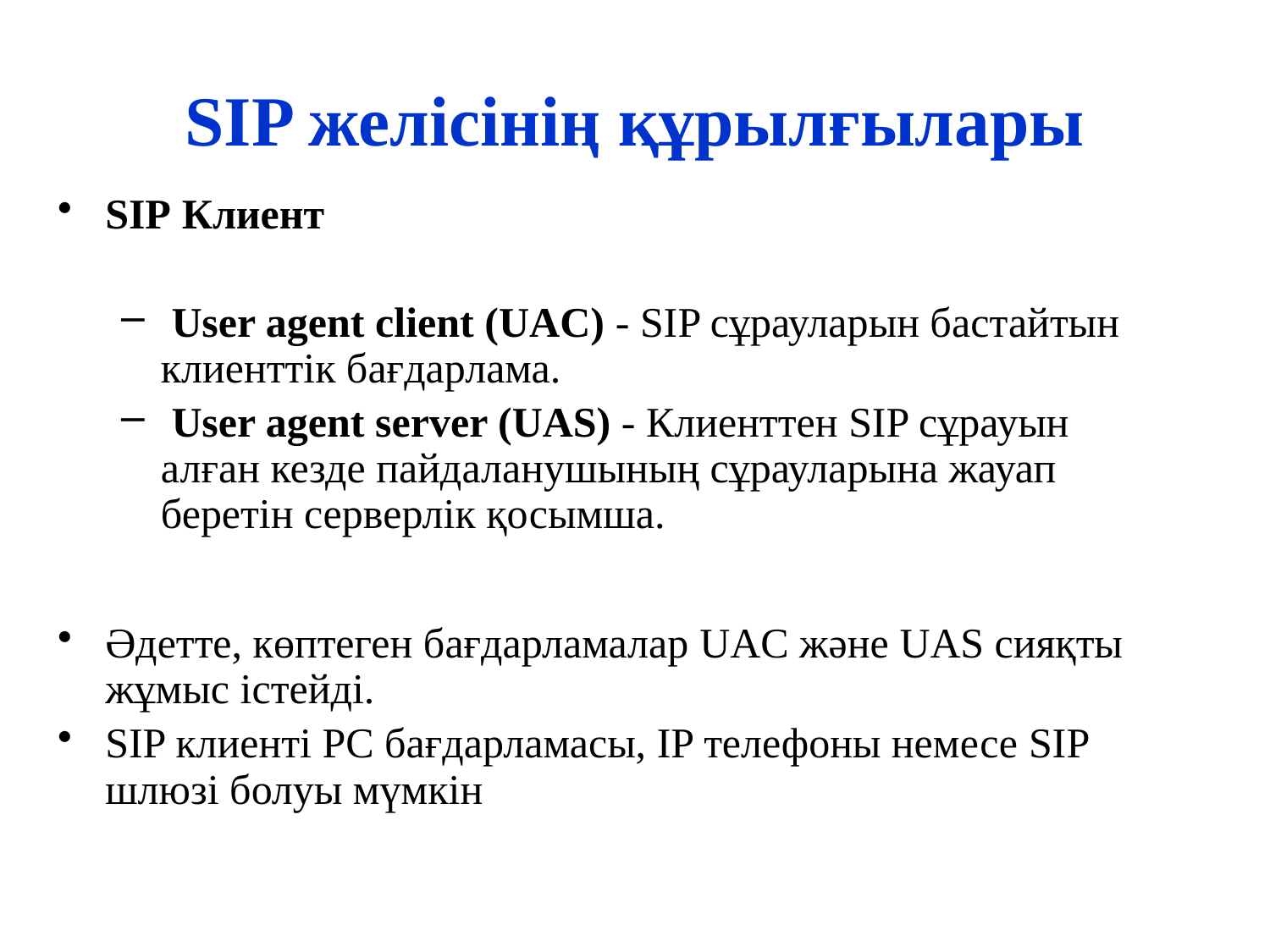

# SIP желісінің құрылғылары
SIP Клиент

 User agent client (UAC) - SIP сұрауларын бастайтын клиенттік бағдарлама.
 User agent server (UAS) - Клиенттен SIP сұрауын алған кезде пайдаланушының сұрауларына жауап беретін серверлік қосымша.

Әдетте, көптеген бағдарламалар UAC және UAS сияқты жұмыс істейді.
SIP клиенті PC бағдарламасы, IP телефоны немесе SIP шлюзі болуы мүмкін